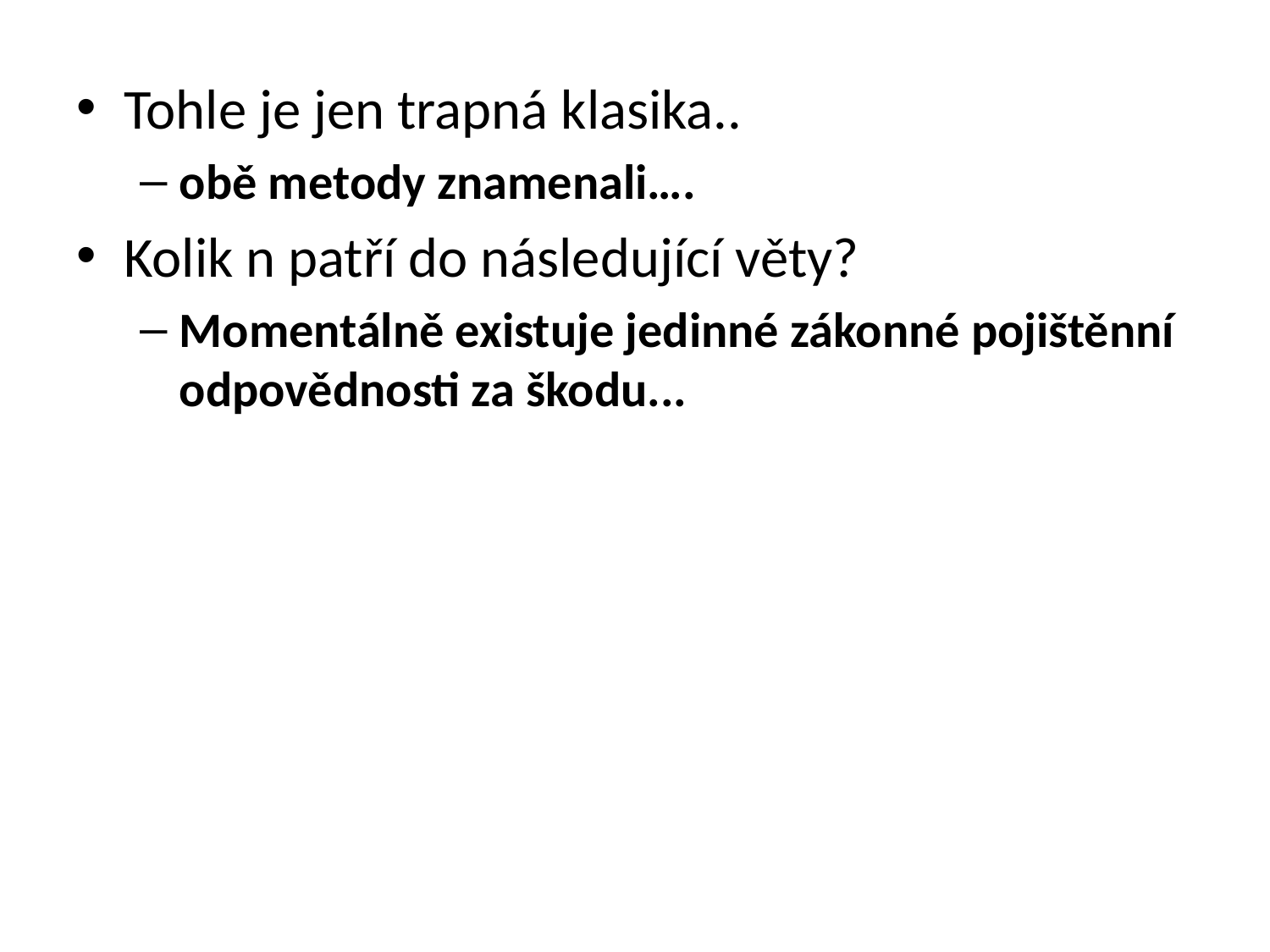

Tohle je jen trapná klasika..
obě metody znamenali….
Kolik n patří do následující věty?
Momentálně existuje jedinné zákonné pojištěnní odpovědnosti za škodu...